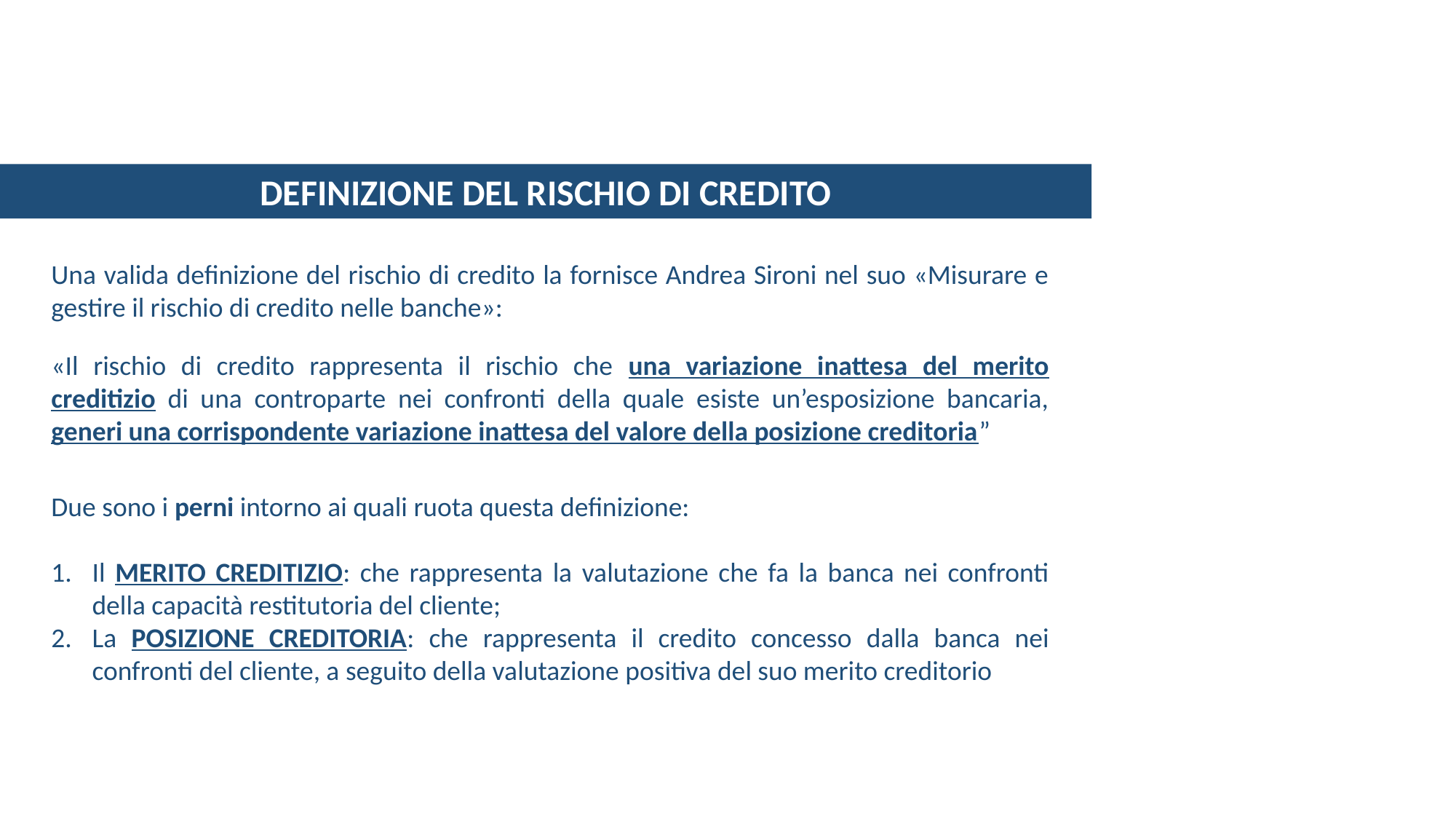

DEFINIZIONE DEL RISCHIO DI CREDITO
Una valida definizione del rischio di credito la fornisce Andrea Sironi nel suo «Misurare e gestire il rischio di credito nelle banche»:

«Il rischio di credito rappresenta il rischio che una variazione inattesa del merito creditizio di una controparte nei confronti della quale esiste un’esposizione bancaria, generi una corrispondente variazione inattesa del valore della posizione creditoria”
Due sono i perni intorno ai quali ruota questa definizione:

Il MERITO CREDITIZIO: che rappresenta la valutazione che fa la banca nei confronti della capacità restitutoria del cliente;
La POSIZIONE CREDITORIA: che rappresenta il credito concesso dalla banca nei confronti del cliente, a seguito della valutazione positiva del suo merito creditorio